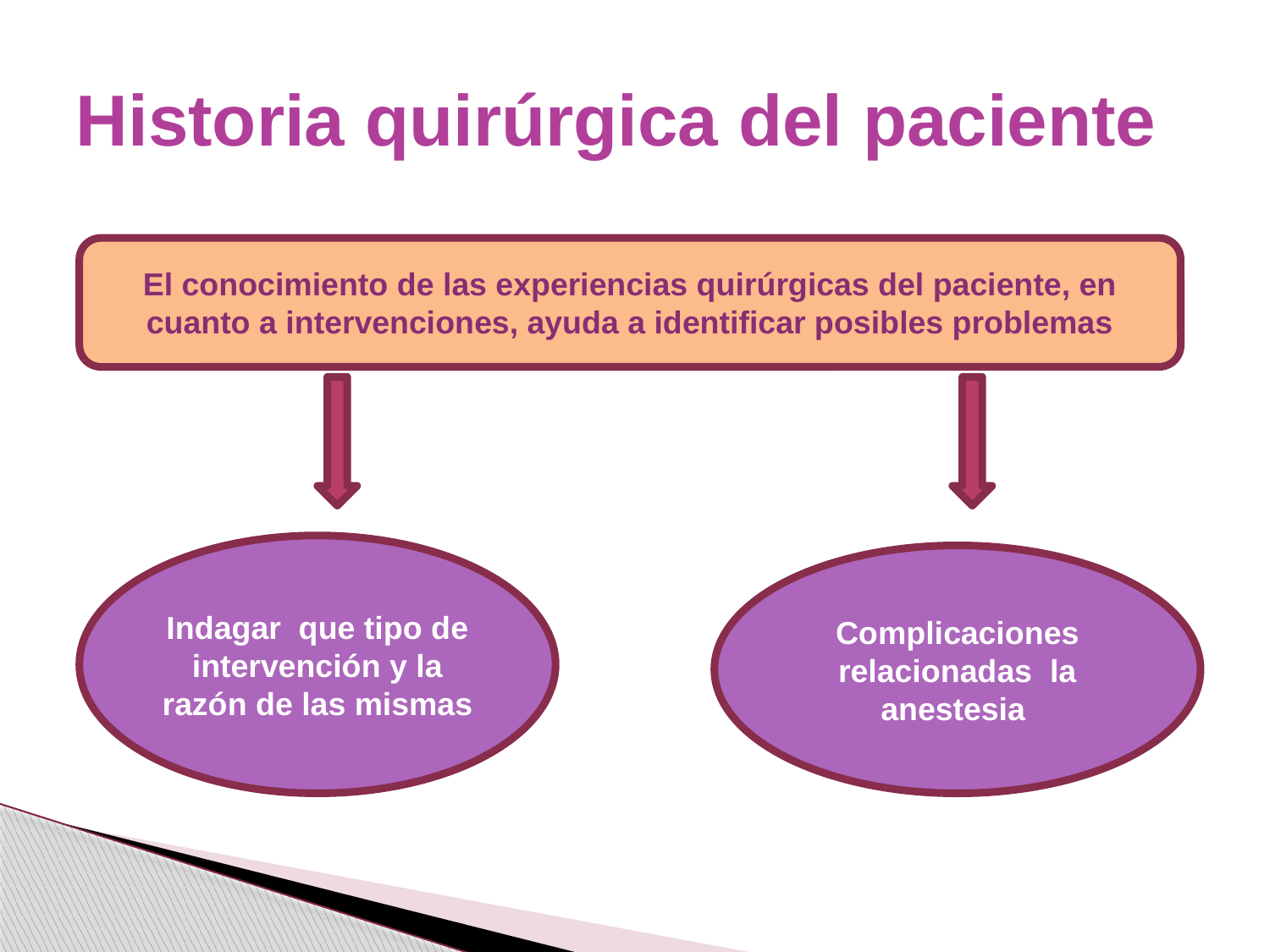

# Historia quirúrgica del paciente
El conocimiento de las experiencias quirúrgicas del paciente, en cuanto a intervenciones, ayuda a identificar posibles problemas

Indagar  que tipo de intervención y la razón de las mismas
Complicaciones relacionadas  la anestesia